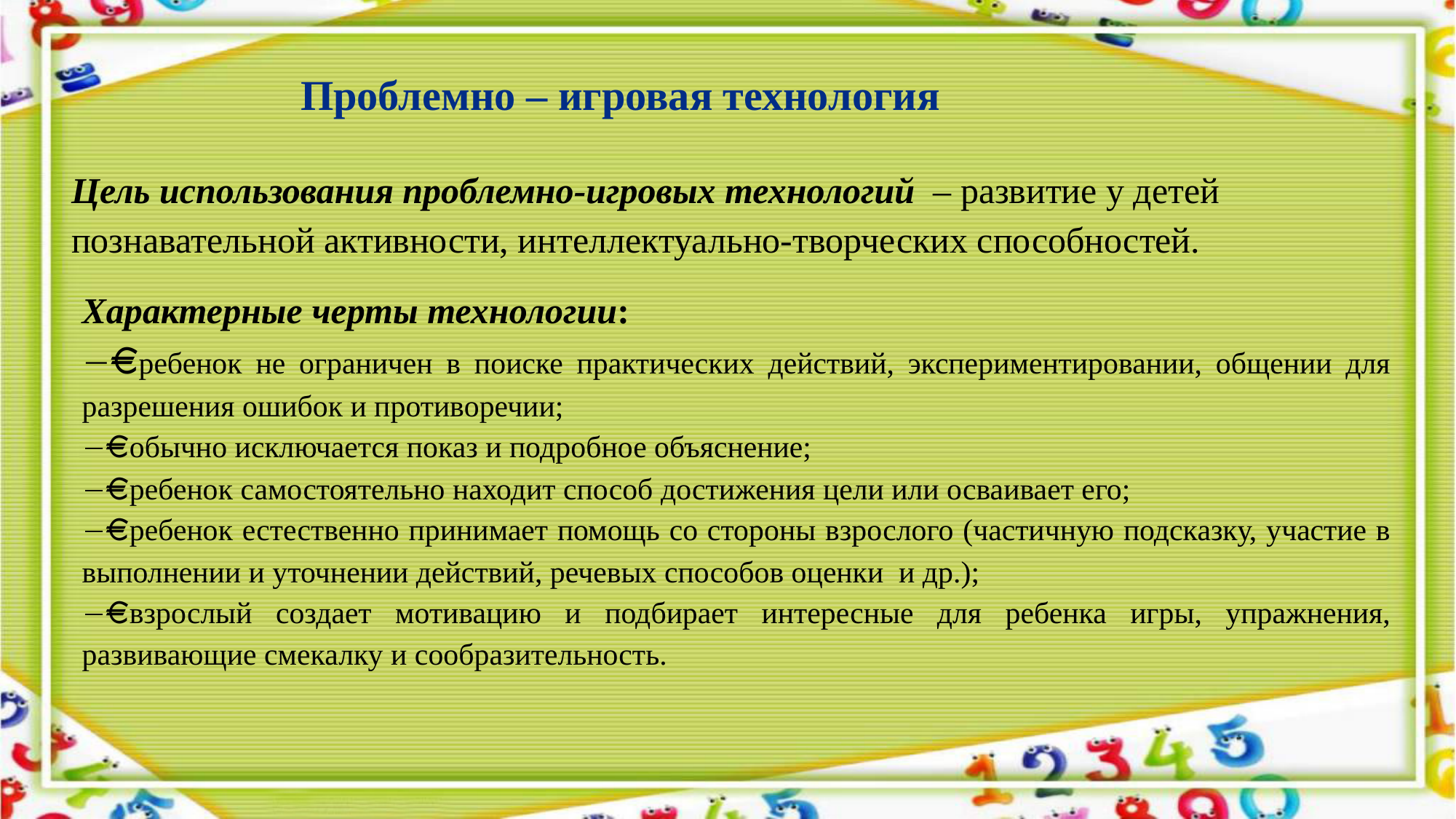

Проблемно – игровая технология
Цель использования проблемно-игровых технологий  – развитие у детей познавательной активности, интеллектуально-творческих способностей.
Характерные черты технологии:
 ребенок не ограничен в поиске практических действий, экспериментировании, общении для разрешения ошибок и противоречии;
 обычно исключается показ и подробное объяснение;
 ребенок самостоятельно находит способ достижения цели или осваивает его;
 ребенок естественно принимает помощь со стороны взрослого (частичную подсказку, участие в выполнении и уточнении действий, речевых способов оценки  и др.);
 взрослый создает мотивацию и подбирает интересные для ребенка игры, упражнения, развивающие смекалку и сообразительность.